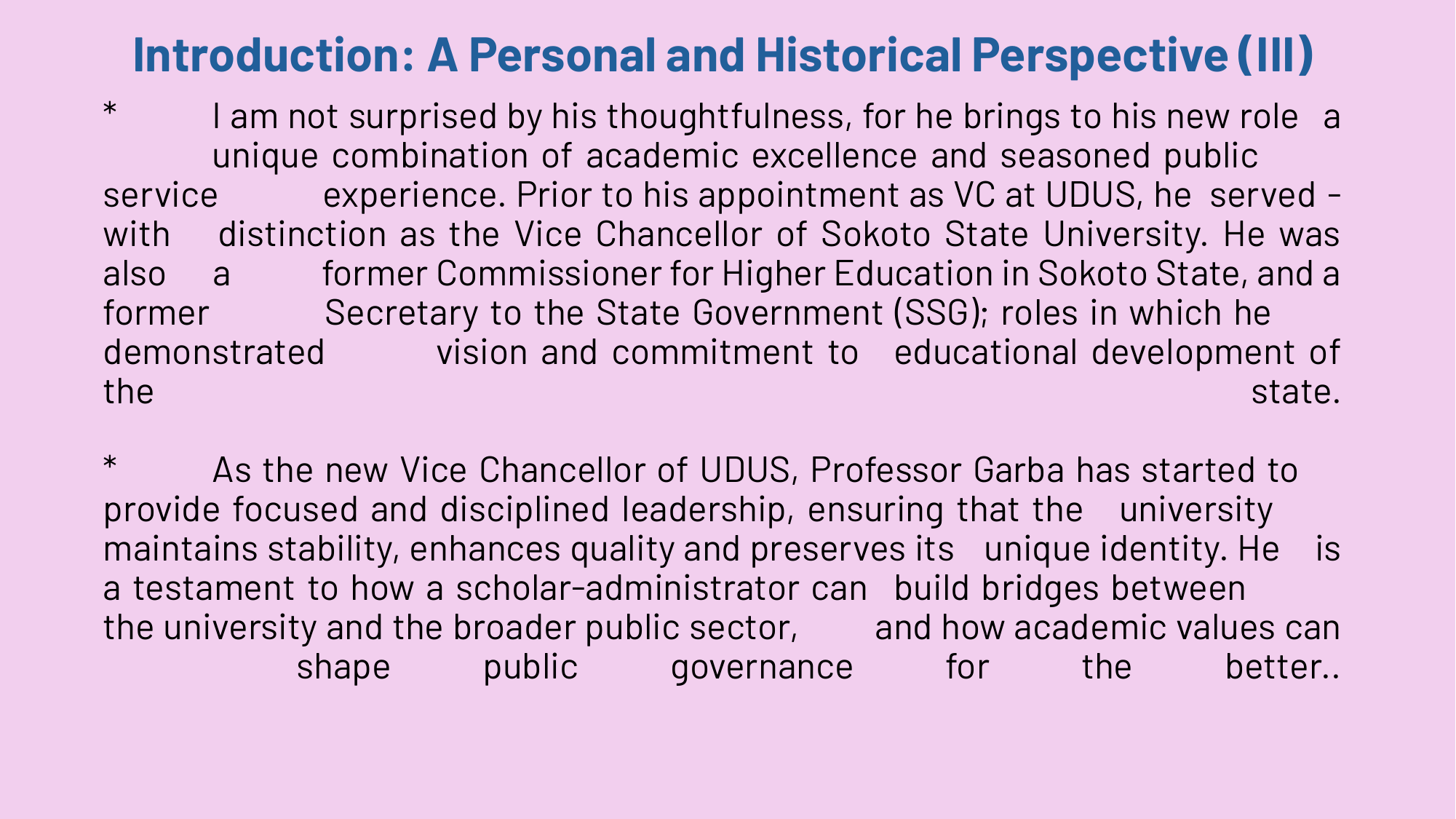

Introduction: A Personal and Historical Perspective (III)
# *	I am not surprised by his thoughtfulness, for he brings to his new role 	a 	unique combination of academic excellence and seasoned public 	service 	experience. Prior to his appointment as VC at UDUS, he 	served	 - with 	distinction as the Vice Chancellor of Sokoto State University. He was also 	a 	former Commissioner for Higher Education in Sokoto State, and a former 	Secretary to the State Government (SSG); roles in which he 	demonstrated 	vision and commitment to 	educational development of the state. *	As the new Vice Chancellor of UDUS, Professor Garba has started to 	provide focused and disciplined leadership, ensuring that the 	university 	maintains stability, enhances quality and preserves its 	unique identity. He 	is a testament to how a scholar-administrator can 	build bridges between 	the university and the broader public sector, 	and how academic values can shape public governance for the better..